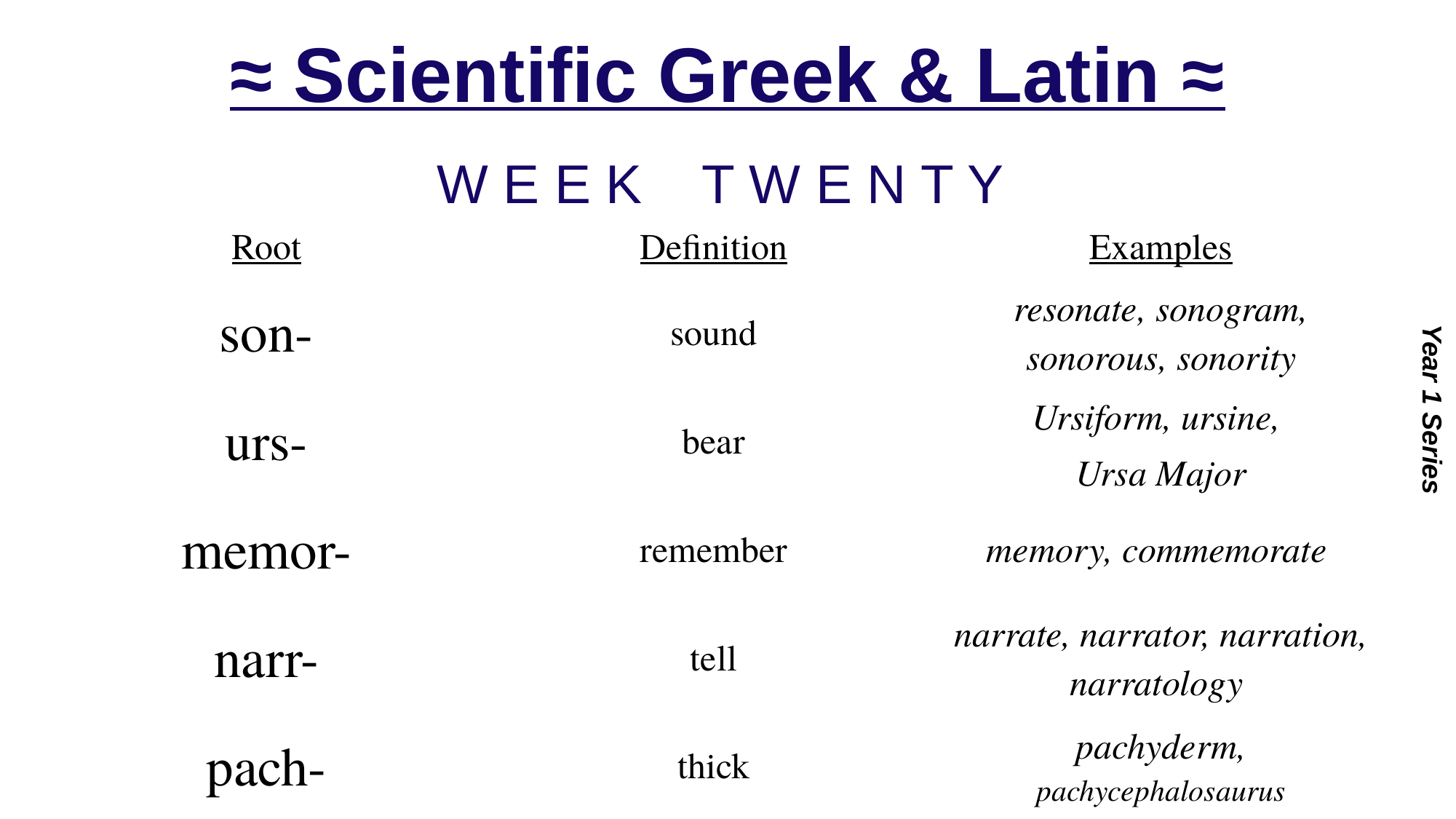

# ≈ Scientific Greek & Latin ≈
Year 1 Series
W E E K    T W E N T Y
| Root | Definition | Examples |
| --- | --- | --- |
| son- | sound | resonate, sonogram, sonorous, sonority |
| urs- | bear | Ursiform, ursine, Ursa Major |
| memor- | remember | memory, commemorate |
| narr- | tell | narrate, narrator, narration, narratology |
| pach- | thick | pachyderm, pachycephalosaurus |